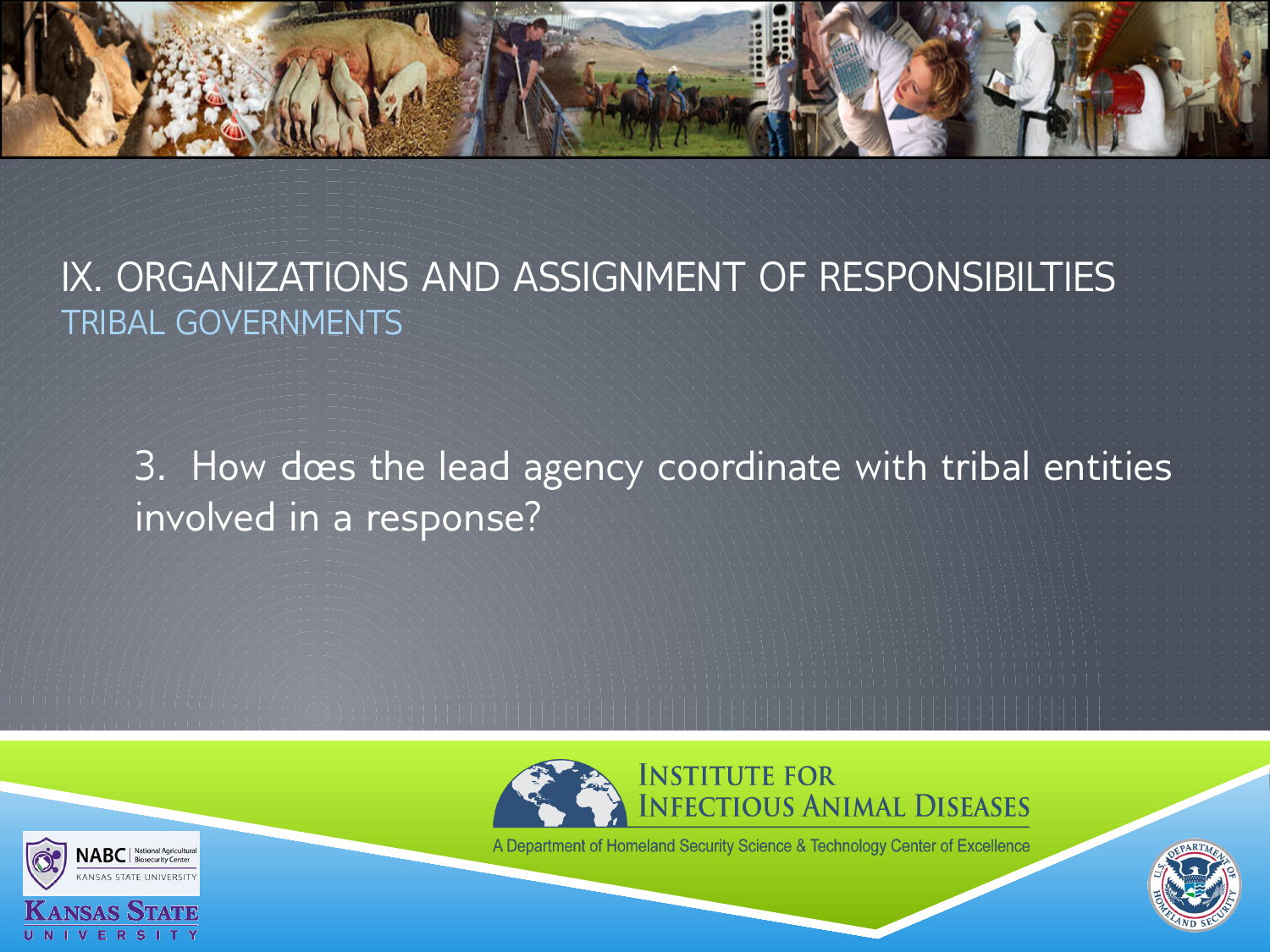

# IX. ORGANIZATIONS AND ASSIGNMENT OF RESPONSIBILTIES tribal governments
3.  How does the lead agency coordinate with tribal entities involved in a response?